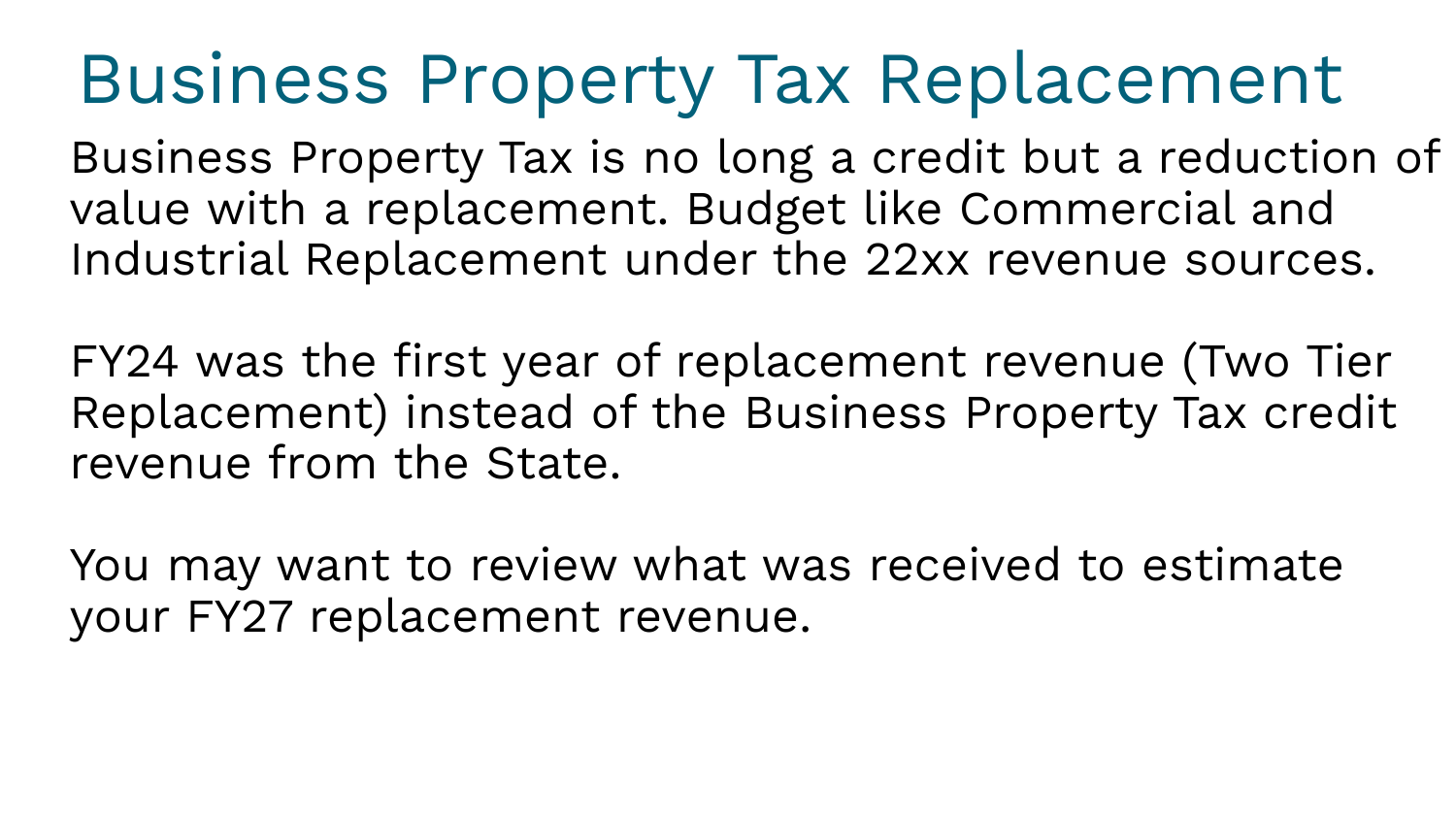

# Business Property Tax Replacement
Business Property Tax is no long a credit but a reduction of value with a replacement. Budget like Commercial and Industrial Replacement under the 22xx revenue sources.

FY24 was the first year of replacement revenue (Two Tier Replacement) instead of the Business Property Tax credit revenue from the State.

You may want to review what was received to estimate your FY27 replacement revenue.